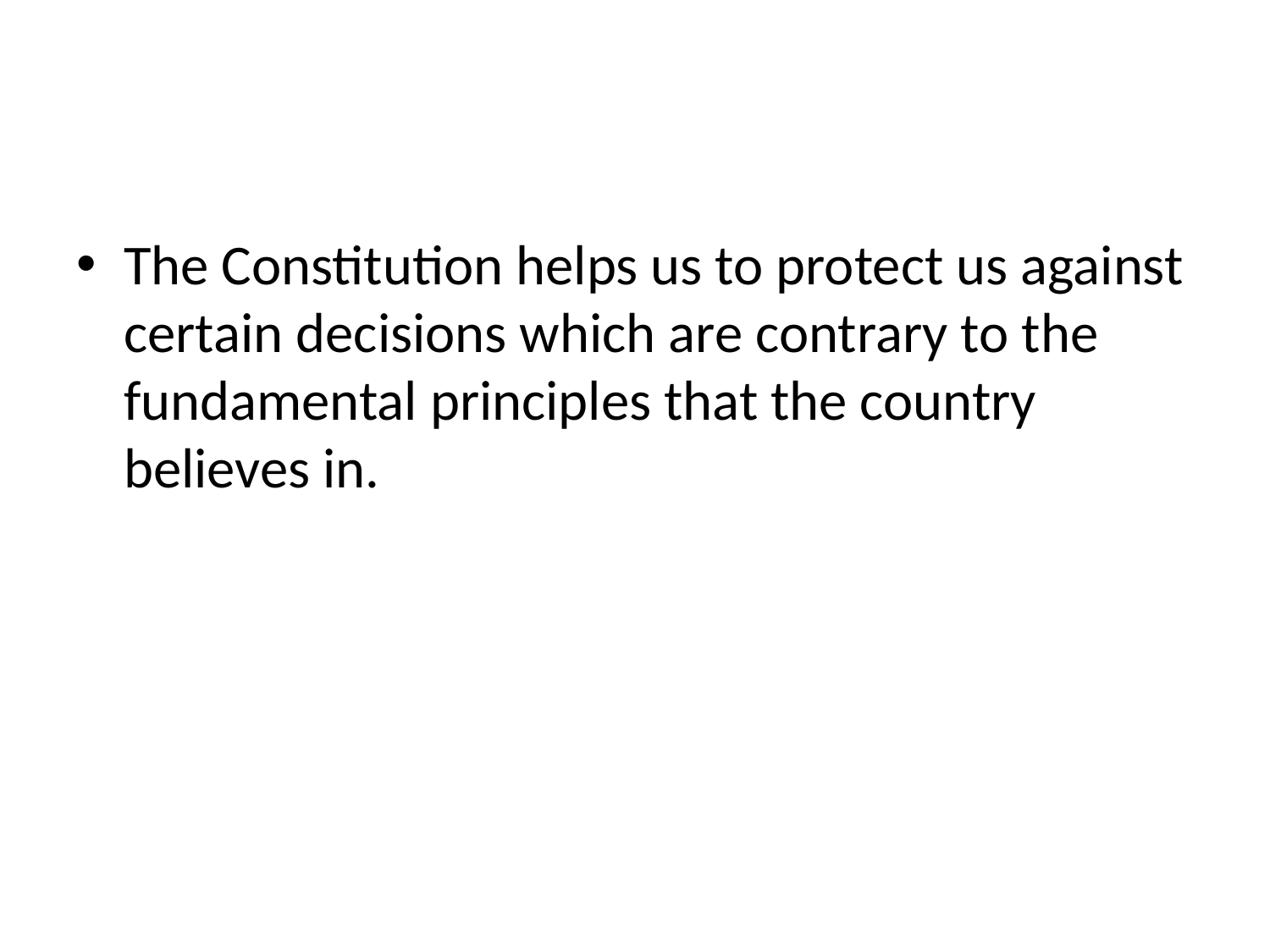

#
The Constitution helps us to protect us against certain decisions which are contrary to the fundamental principles that the country believes in.